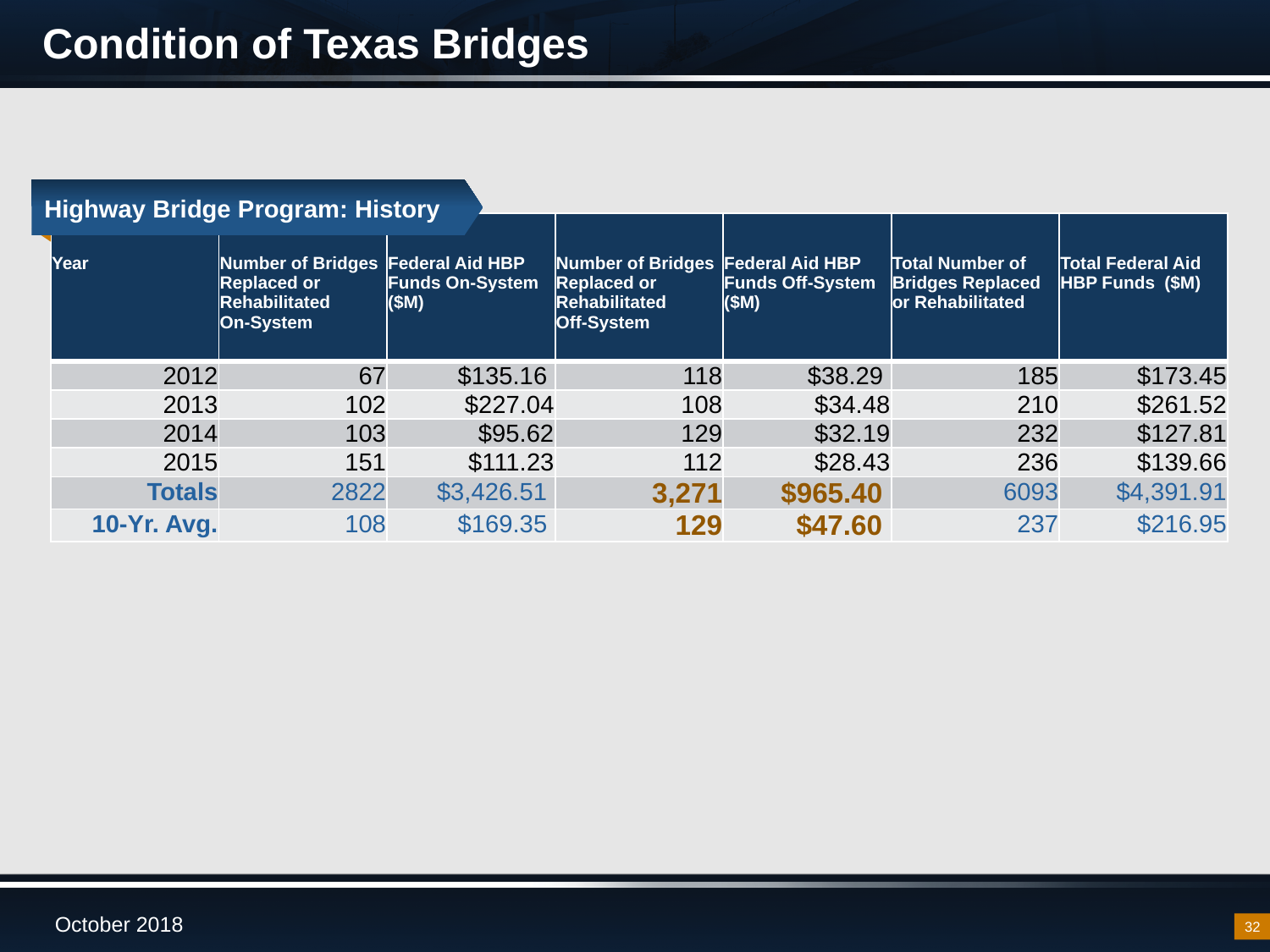

# Condition of Texas Bridges
Highway Bridge Program: History

| Year | Number of Bridges Replaced or Rehabilitated On-System | Federal Aid HBP Funds On-System ($M) | Number of Bridges Replaced or Rehabilitated Off-System | Federal Aid HBP Funds Off-System ($M) | Total Number of Bridges Replaced or Rehabilitated | Total Federal Aid HBP Funds ($M) |
| --- | --- | --- | --- | --- | --- | --- |
| 2012 | 67 | $135.16 | 118 | $38.29 | 185 | $173.45 |
| 2013 | 102 | $227.04 | 108 | $34.48 | 210 | $261.52 |
| 2014 | 103 | $95.62 | 129 | $32.19 | 232 | $127.81 |
| 2015 | 151 | $111.23 | 112 | $28.43 | 236 | $139.66 |
| Totals | 2822 | $3,426.51 | 3,271 | $965.40 | 6093 | $4,391.91 |
| 10-Yr. Avg. | 108 | $169.35 | 129 | $47.60 | 237 | $216.95 |
32